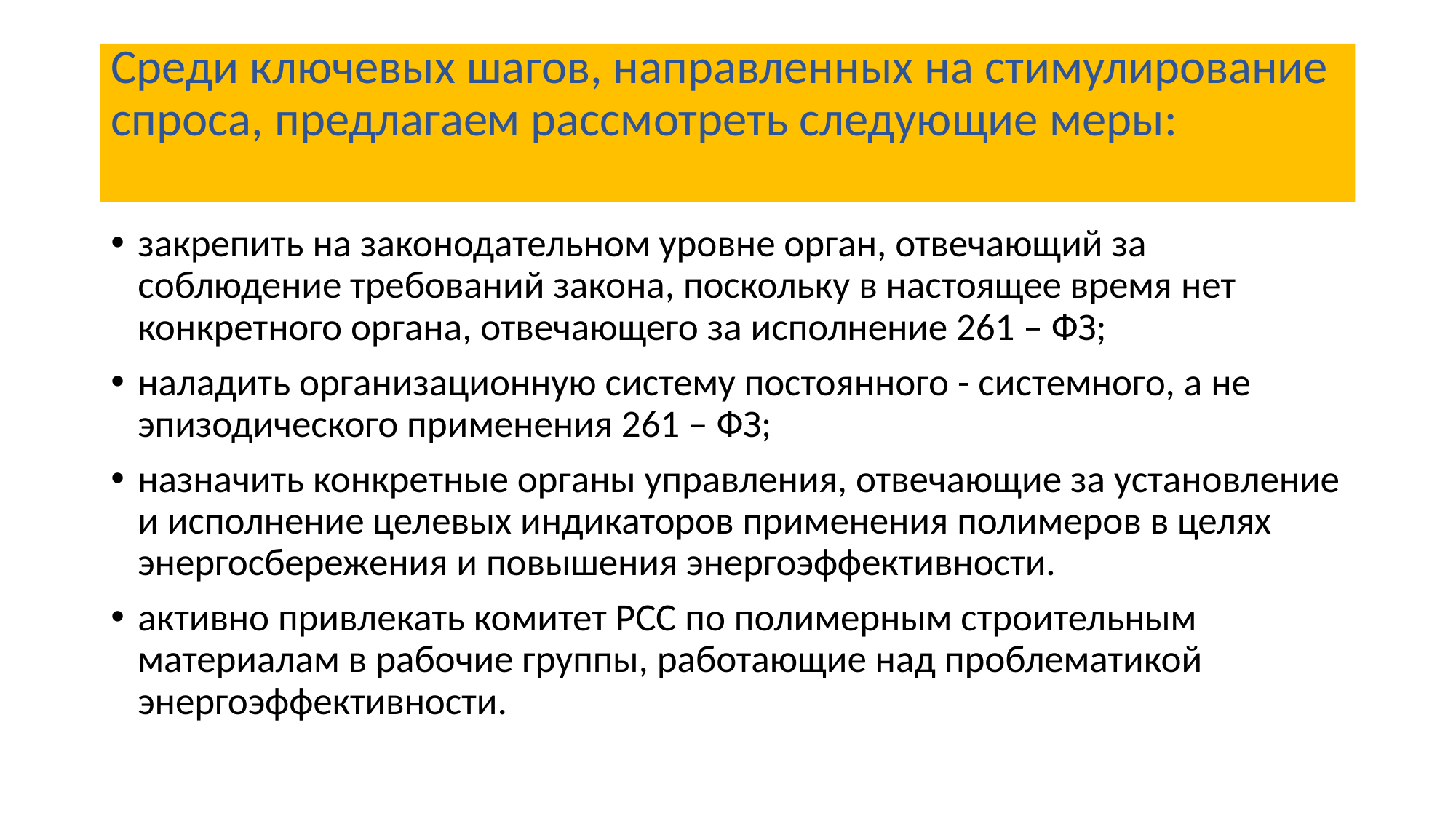

# Среди ключевых шагов, направленных на стимулирование спроса, предлагаем рассмотреть следующие меры:
закрепить на законодательном уровне орган, отвечающий за соблюдение требований закона, поскольку в настоящее время нет конкретного органа, отвечающего за исполнение 261 – ФЗ;
наладить организационную систему постоянного - системного, а не эпизодического применения 261 – ФЗ;
назначить конкретные органы управления, отвечающие за установление и исполнение целевых индикаторов применения полимеров в целях энергосбережения и повышения энергоэффективности.
активно привлекать комитет РСС по полимерным строительным материалам в рабочие группы, работающие над проблематикой энергоэффективности.